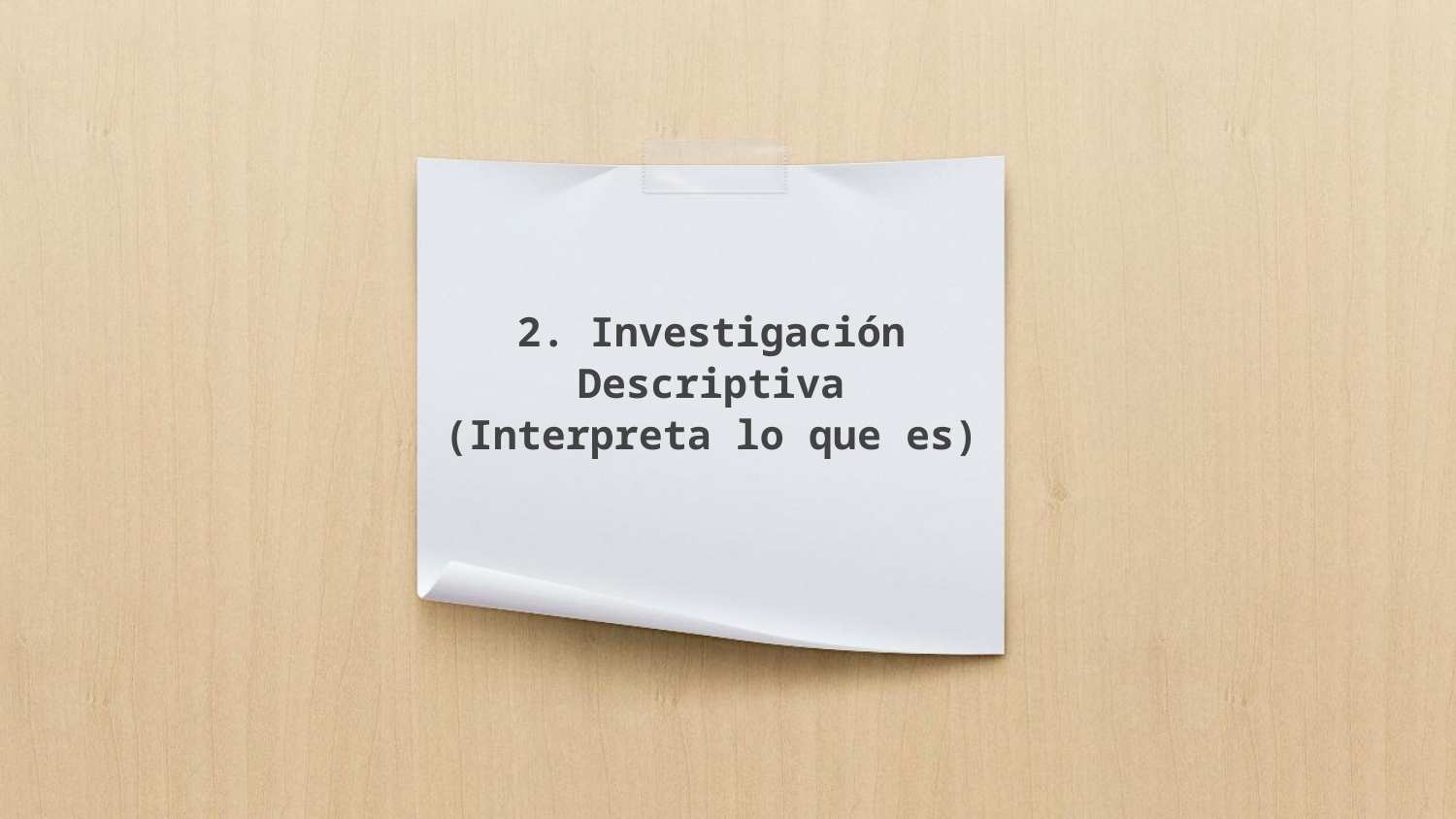

2. Investigación Descriptiva
(Interpreta lo que es)